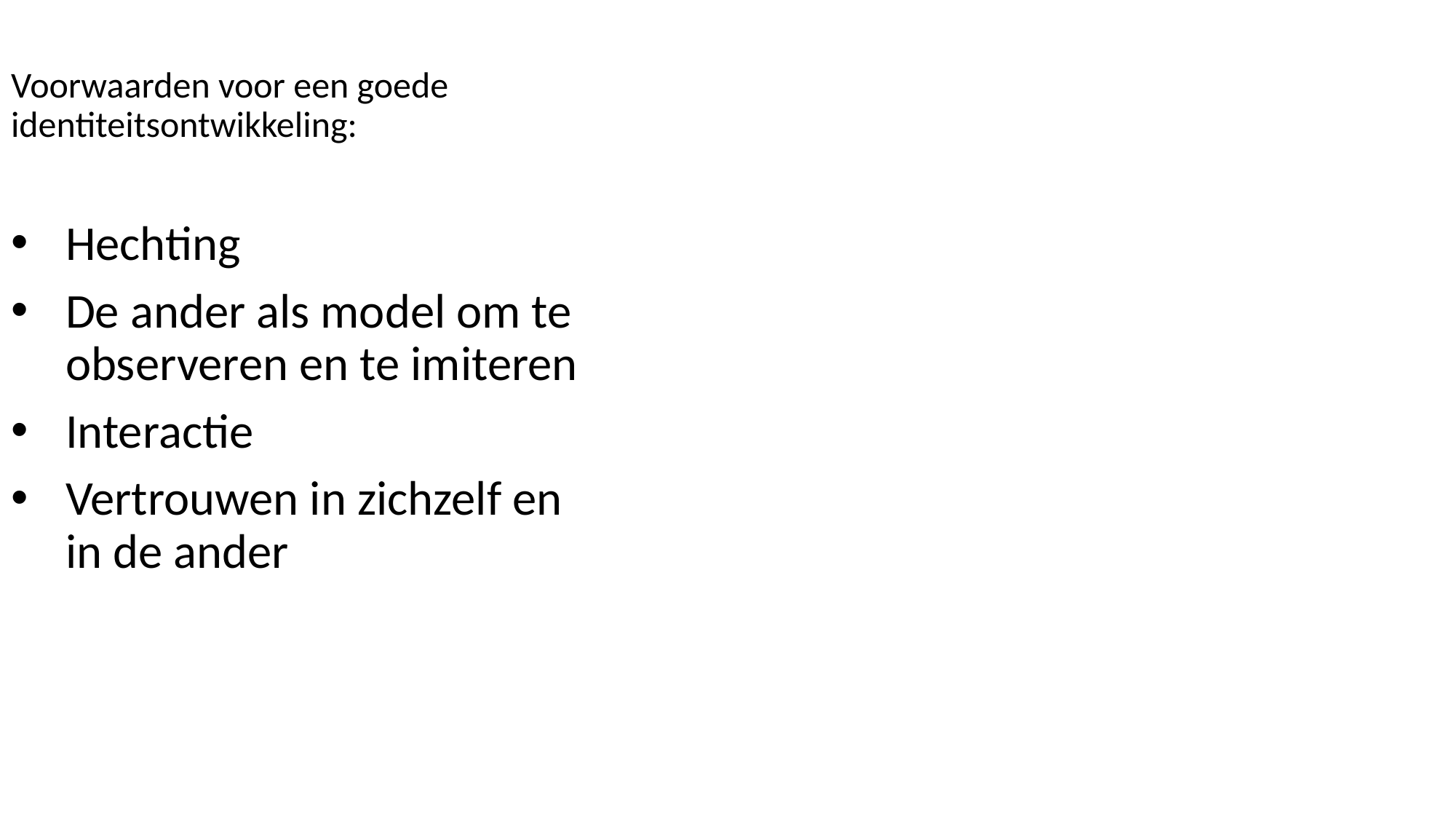

# Voorwaarden voor een goede identiteitsontwikkeling:

Hechting
De ander als model om te observeren en te imiteren
Interactie
Vertrouwen in zichzelf en in de ander